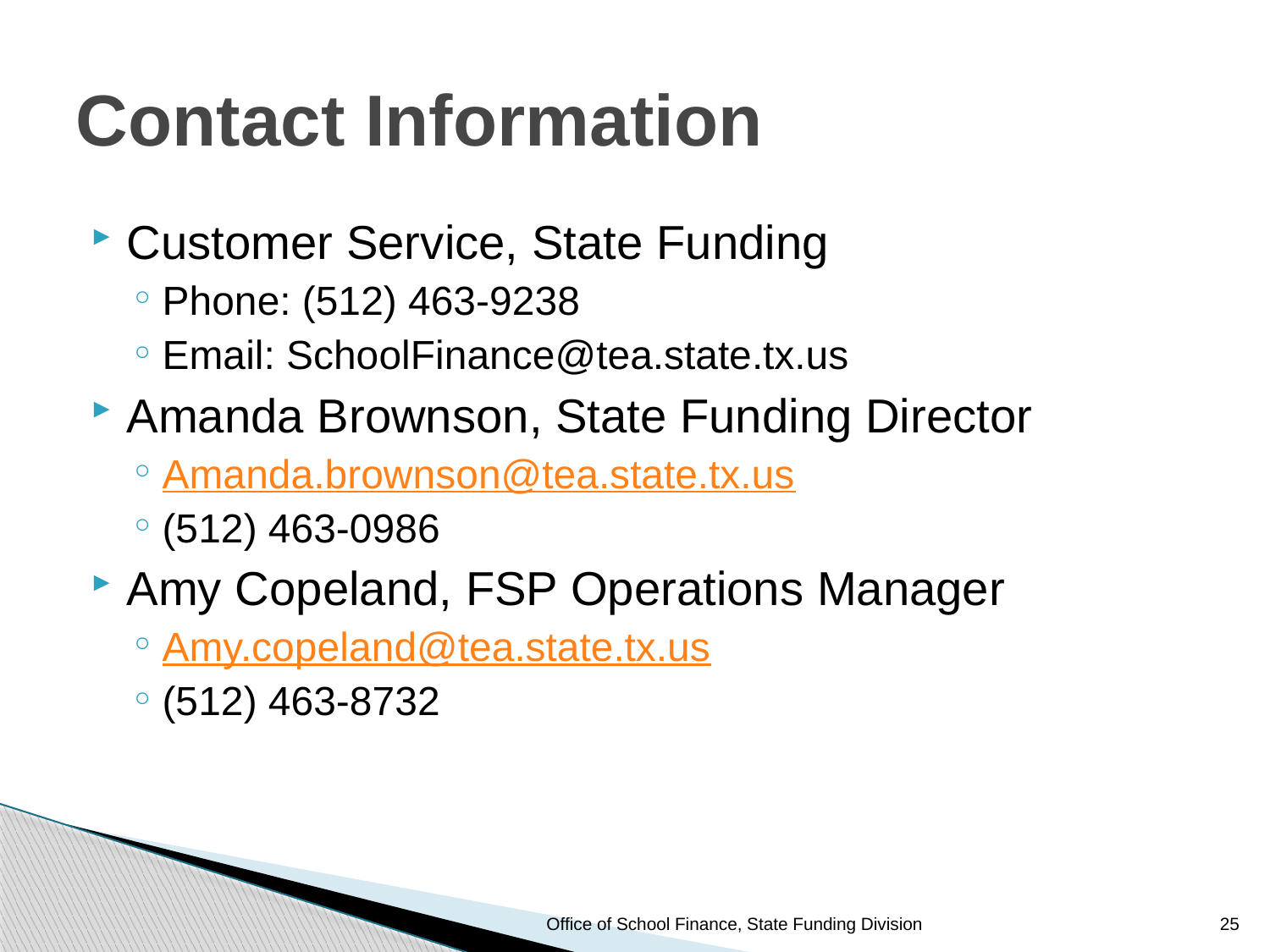

# Contact Information
Customer Service, State Funding
Phone: (512) 463-9238
Email: SchoolFinance@tea.state.tx.us
Amanda Brownson, State Funding Director
Amanda.brownson@tea.state.tx.us
(512) 463-0986
Amy Copeland, FSP Operations Manager
Amy.copeland@tea.state.tx.us
(512) 463-8732

Office of School Finance, State Funding Division
25